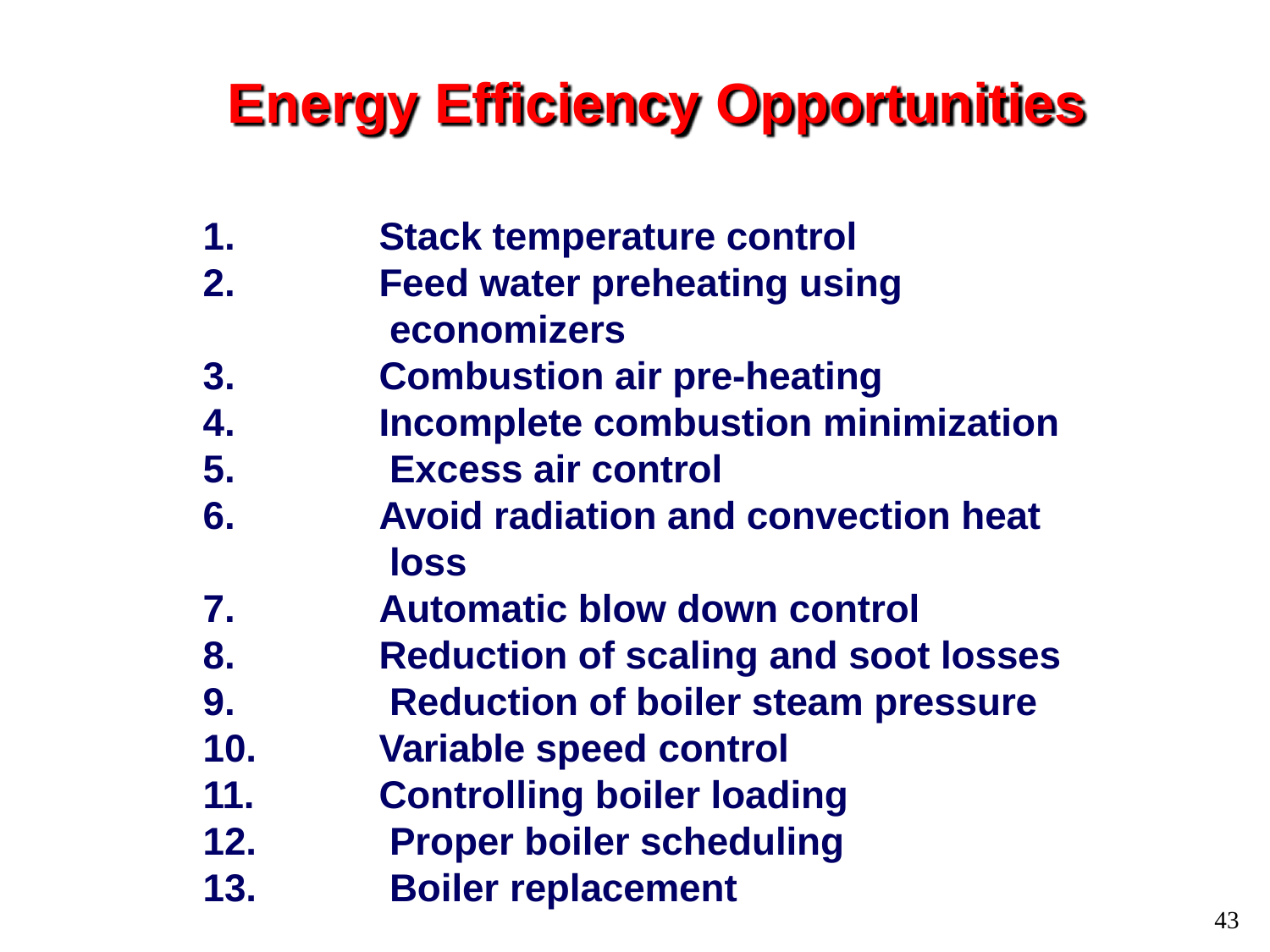

# Energy Efficiency Opportunities
1.
2.
Stack temperature control  Feed water preheating using  economizers
Combustion air pre-heating  Incomplete combustion minimization  Excess air control
Avoid radiation and convection heat  loss
Automatic blow down control  Reduction of scaling and soot losses  Reduction of boiler steam pressure  Variable speed control
Controlling boiler loading  Proper boiler scheduling  Boiler replacement
3.
4.
5.
6.
7.
8.
9.
10.
11.
12.
13.
43